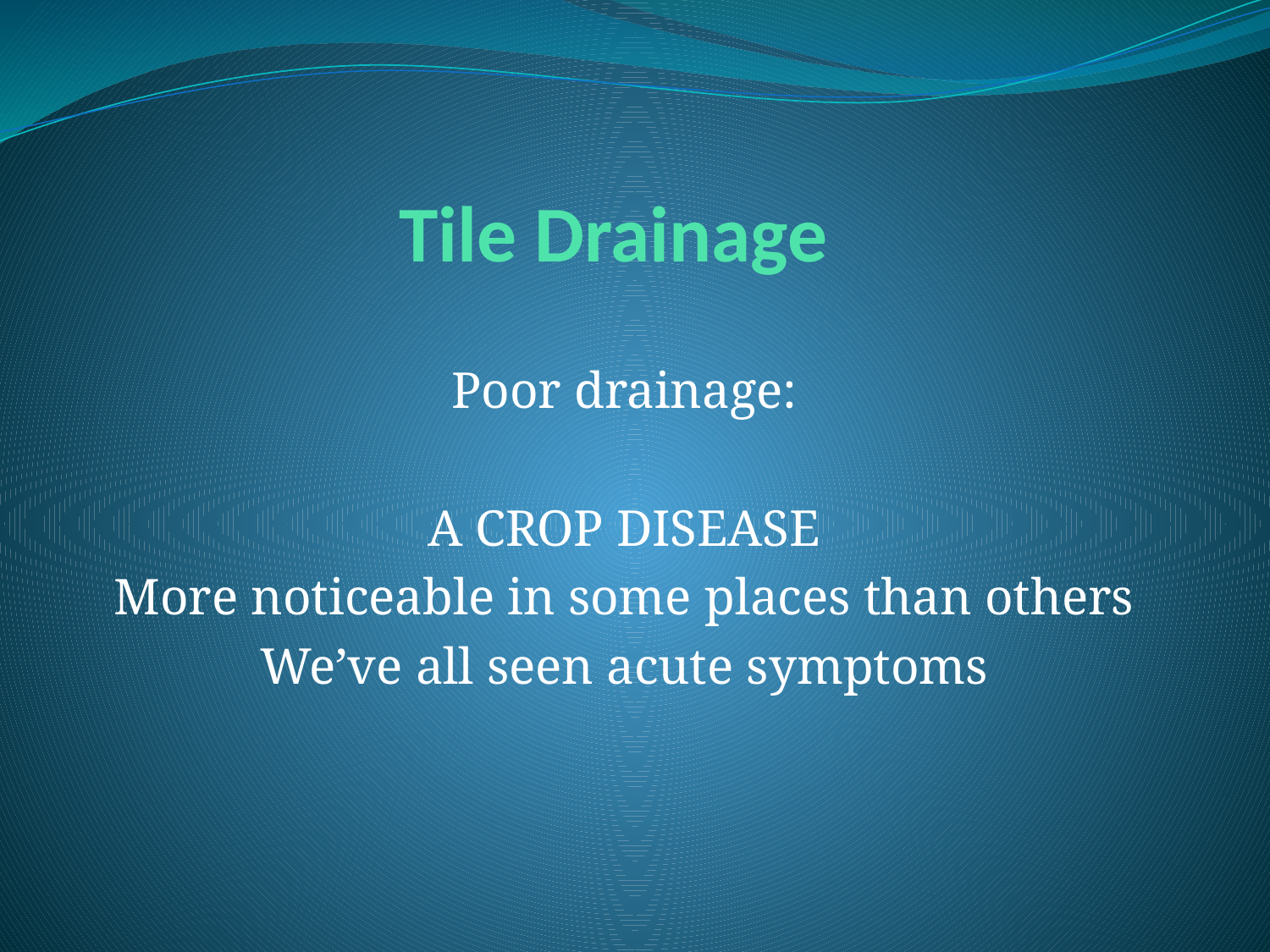

# Tile Drainage

Poor drainage:

A CROP DISEASE
More noticeable in some places than others
We’ve all seen acute symptoms